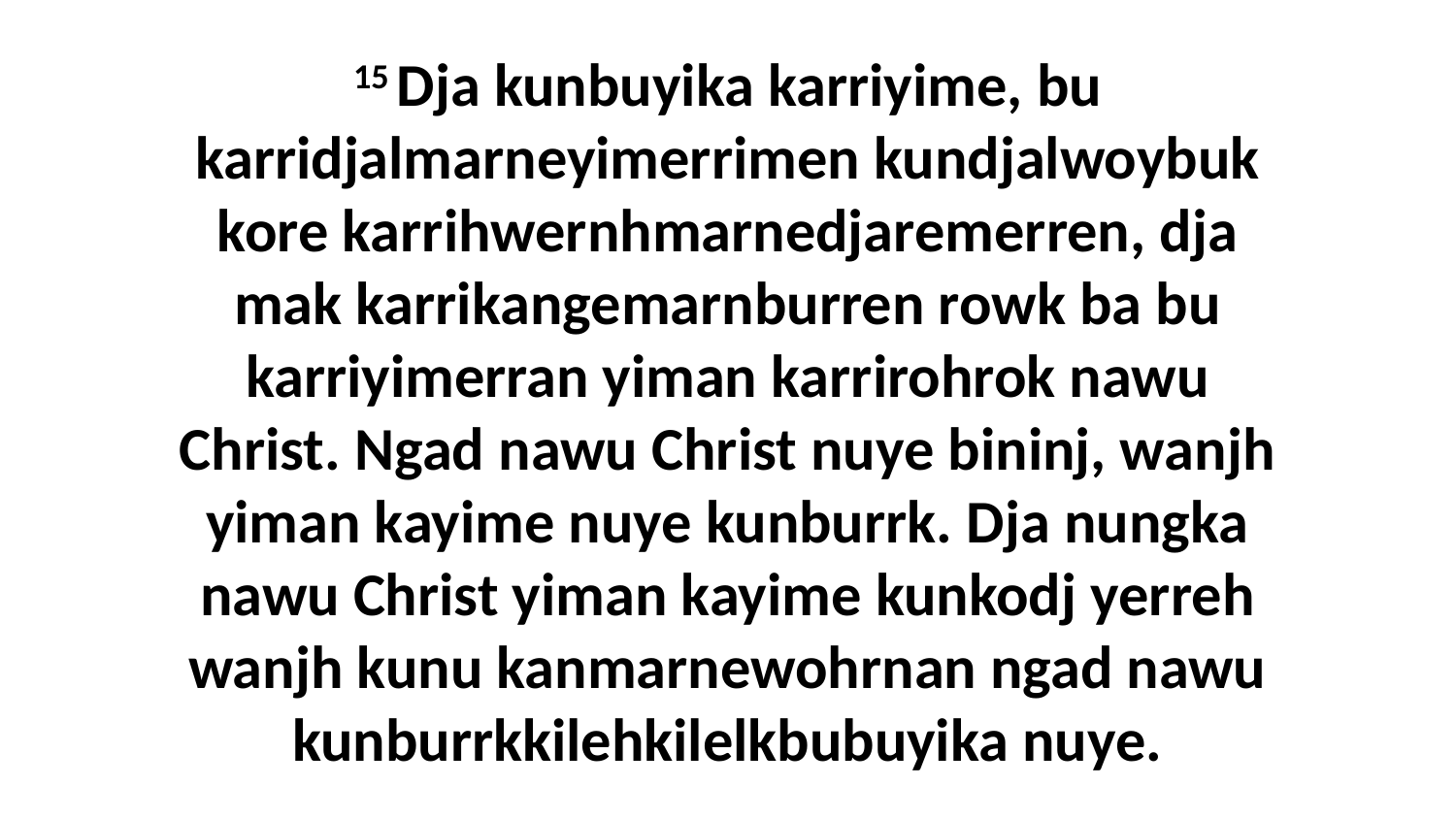

15 Dja kunbuyika karriyime, bu karridjalmarneyimerrimen kundjalwoybuk kore karrihwernhmarnedjaremerren, dja mak karrikangemarnburren rowk ba bu karriyimerran yiman karrirohrok nawu Christ. Ngad nawu Christ nuye bininj, wanjh yiman kayime nuye kunburrk. Dja nungka nawu Christ yiman kayime kunkodj yerreh wanjh kunu kanmarnewohrnan ngad nawu kunburrkkilehkilelkbubuyika nuye.